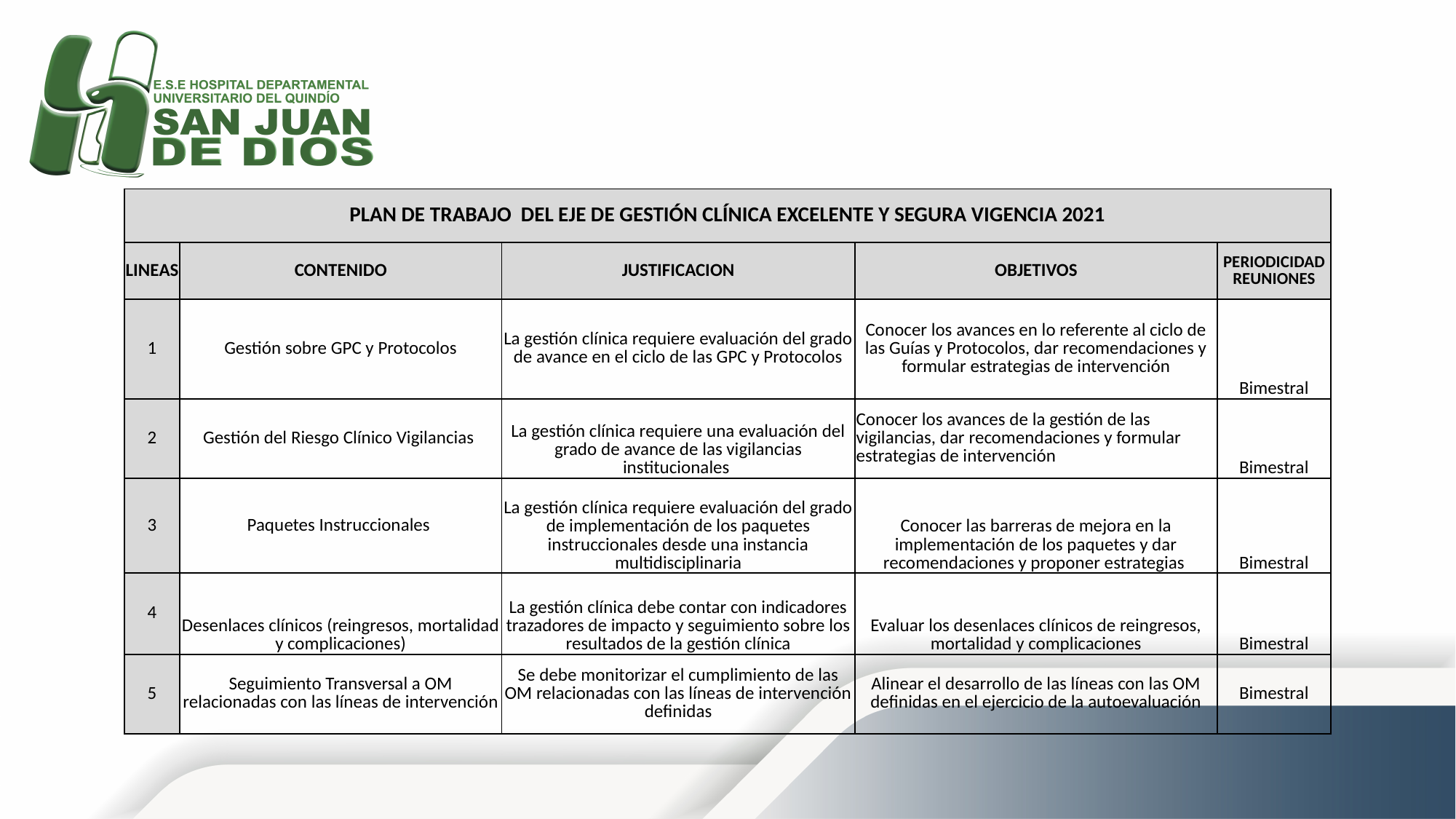

| PLAN DE TRABAJO DEL EJE DE GESTIÓN CLÍNICA EXCELENTE Y SEGURA VIGENCIA 2021 |  |  |  |  |
| --- | --- | --- | --- | --- |
| LINEAS | CONTENIDO | JUSTIFICACION | OBJETIVOS | PERIODICIDAD REUNIONES |
| 1 | Gestión sobre GPC y Protocolos | La gestión clínica requiere evaluación del grado de avance en el ciclo de las GPC y Protocolos | Conocer los avances en lo referente al ciclo de las Guías y Protocolos, dar recomendaciones y formular estrategias de intervención | Bimestral |
| 2 | Gestión del Riesgo Clínico Vigilancias | La gestión clínica requiere una evaluación del grado de avance de las vigilancias institucionales | Conocer los avances de la gestión de las vigilancias, dar recomendaciones y formular estrategias de intervención | Bimestral |
| 3 | Paquetes Instruccionales | La gestión clínica requiere evaluación del grado de implementación de los paquetes instruccionales desde una instancia multidisciplinaria | Conocer las barreras de mejora en la implementación de los paquetes y dar recomendaciones y proponer estrategias | Bimestral |
| 4 | Desenlaces clínicos (reingresos, mortalidad y complicaciones) | La gestión clínica debe contar con indicadores trazadores de impacto y seguimiento sobre los resultados de la gestión clínica | Evaluar los desenlaces clínicos de reingresos, mortalidad y complicaciones | Bimestral |
| 5 | Seguimiento Transversal a OM relacionadas con las líneas de intervención | Se debe monitorizar el cumplimiento de las OM relacionadas con las líneas de intervención definidas | Alinear el desarrollo de las líneas con las OM definidas en el ejercicio de la autoevaluación | Bimestral |